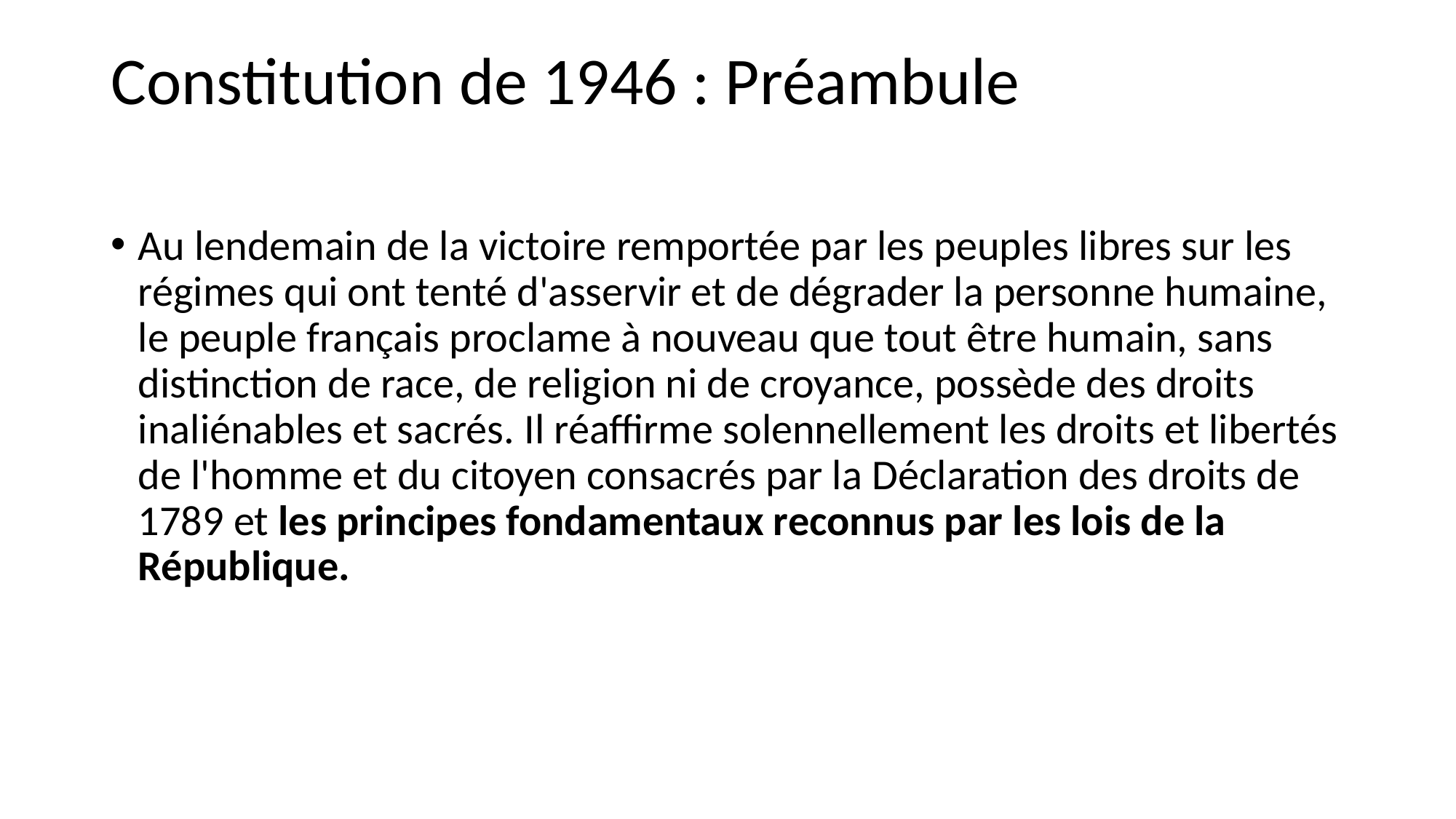

# Constitution de 1946 : Préambule
Au lendemain de la victoire remportée par les peuples libres sur les régimes qui ont tenté d'asservir et de dégrader la personne humaine, le peuple français proclame à nouveau que tout être humain, sans distinction de race, de religion ni de croyance, possède des droits inaliénables et sacrés. Il réaffirme solennellement les droits et libertés de l'homme et du citoyen consacrés par la Déclaration des droits de 1789 et les principes fondamentaux reconnus par les lois de la République.